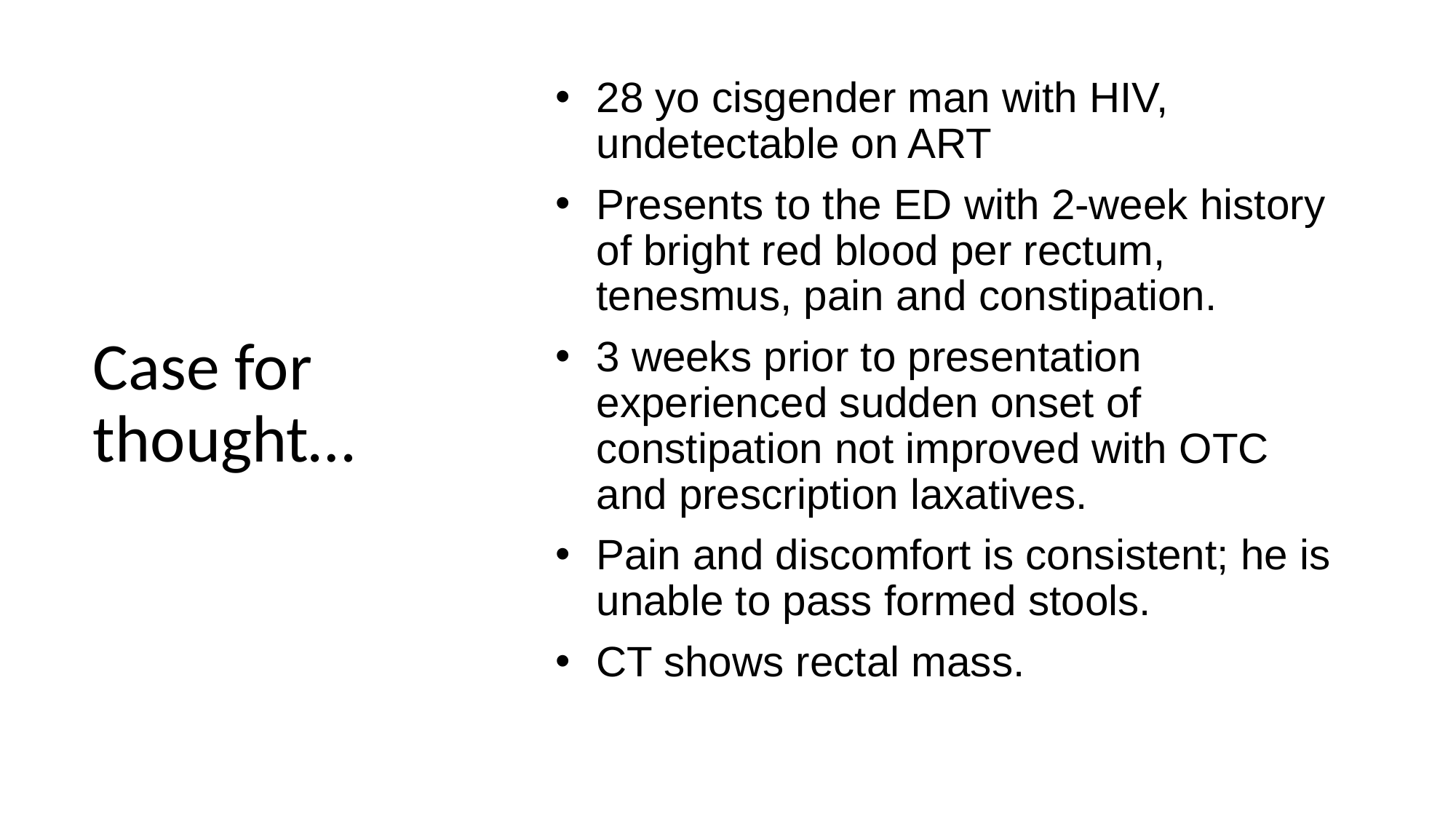

28 yo cisgender man with HIV, undetectable on ART
Presents to the ED with 2-week history of bright red blood per rectum, tenesmus, pain and constipation.
3 weeks prior to presentation experienced sudden onset of constipation not improved with OTC and prescription laxatives.
Pain and discomfort is consistent; he is unable to pass formed stools.
CT shows rectal mass.

# Case for thought…